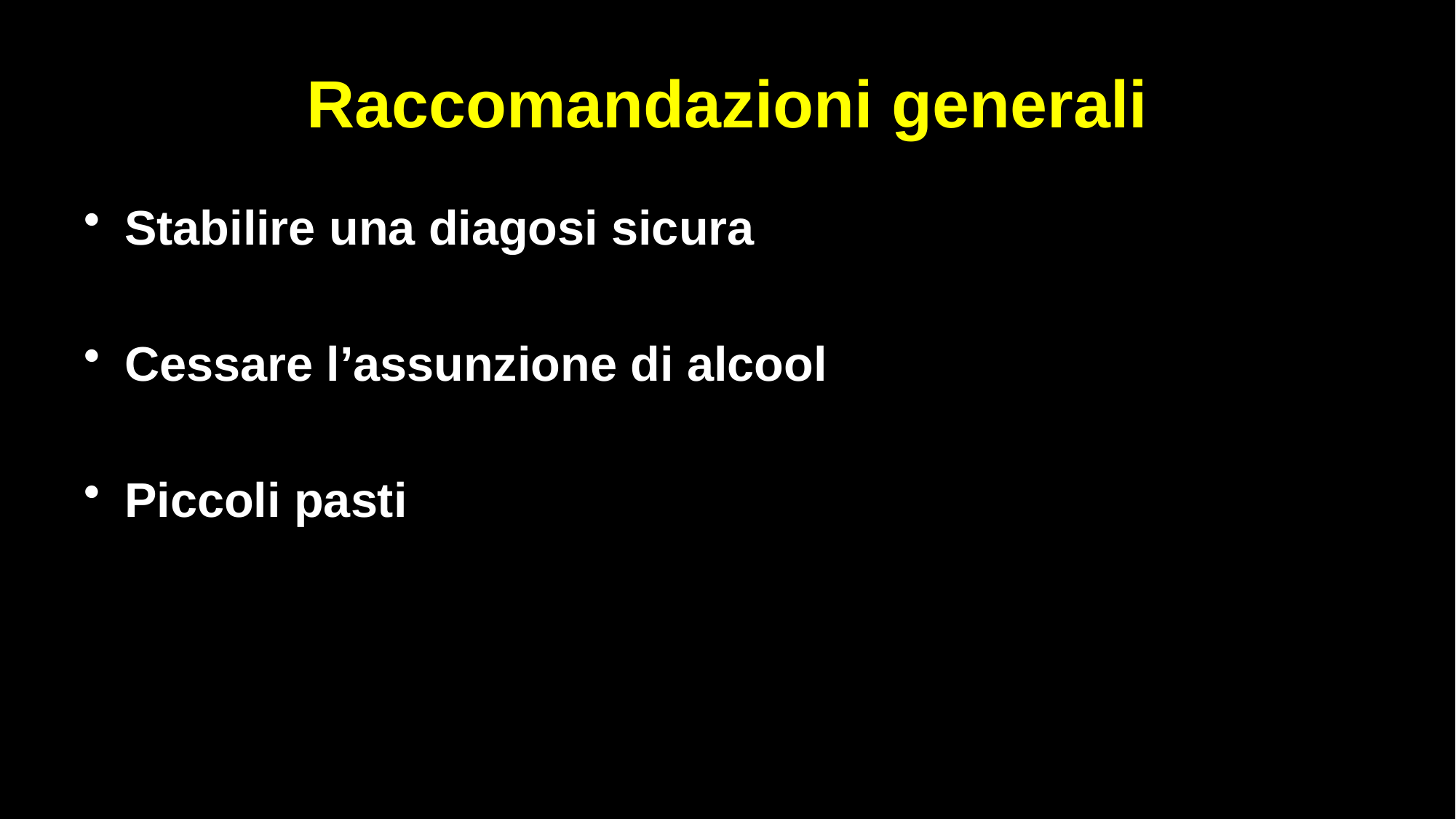

# Raccomandazioni generali
Stabilire una diagosi sicura

Cessare l’assunzione di alcool

Piccoli pasti